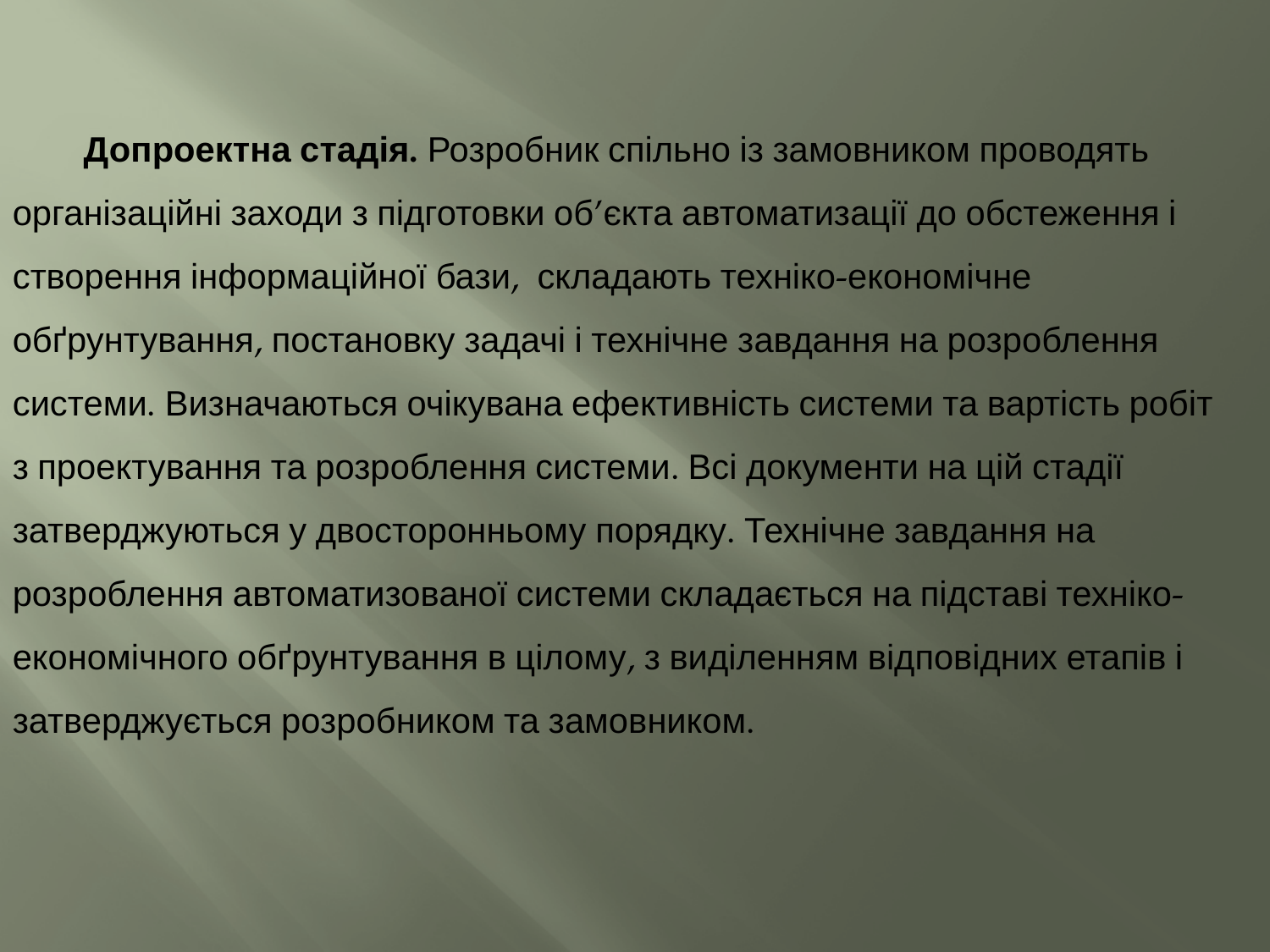

Допроектна стадія. Розробник спільно із замовником проводять організаційні заходи з підготовки об’єкта автоматизації до обстеження і створення інформаційної бази,  складають техніко-економічне обґрунтування, постановку задачі і технічне завдання на розроблення системи. Визначаються очікувана ефективність системи та вартість робіт з проектування та розроблення системи. Всі документи на цій стадії затверджуються у двосторонньому порядку. Технічне завдання на розроблення автоматизованої системи складається на підставі техніко-економічного обґрунтування в цілому, з виділенням відповідних етапів і затверджується розробником та замовником.